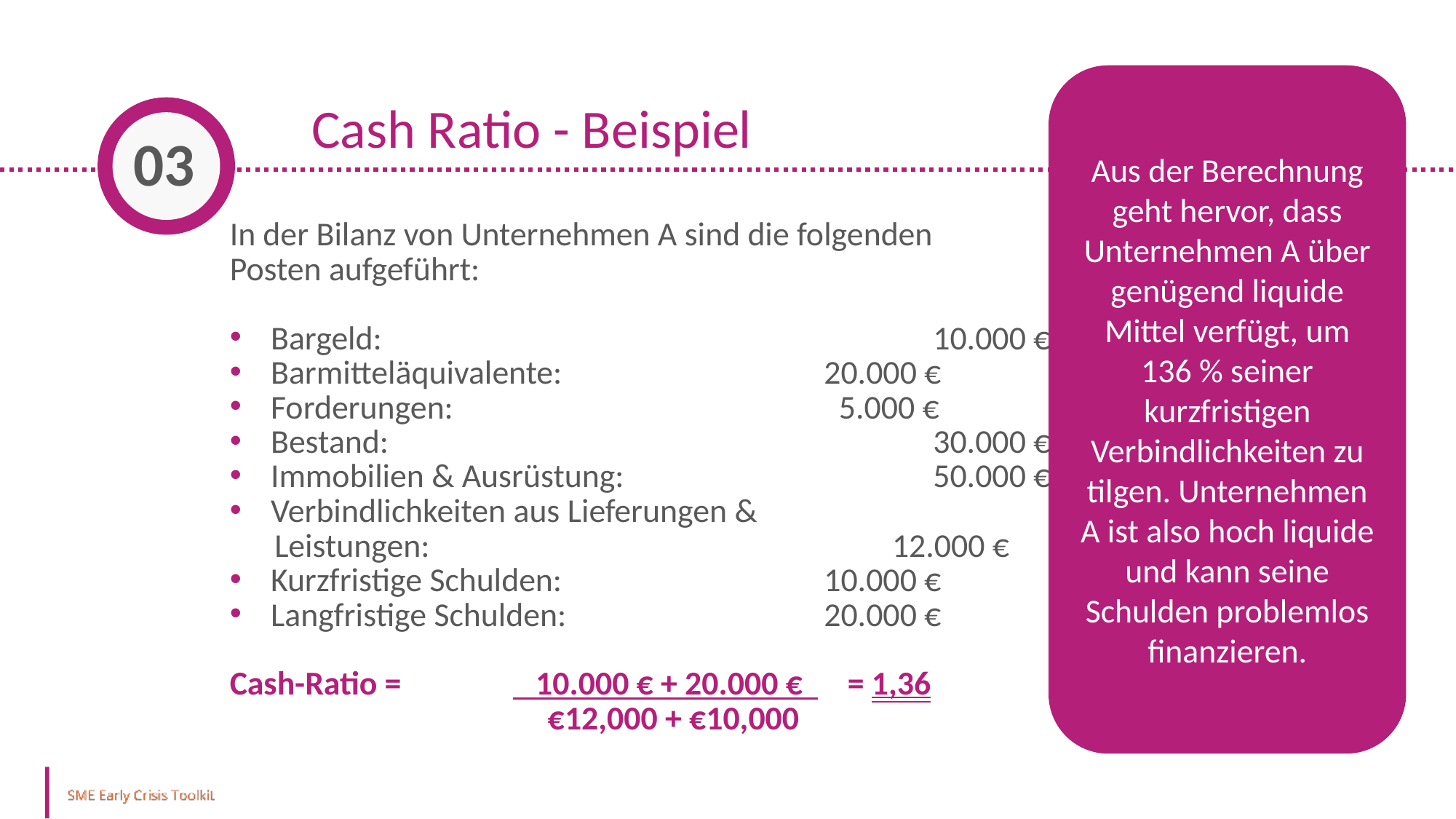

Aus der Berechnung geht hervor, dass Unternehmen A über genügend liquide Mittel verfügt, um 136 % seiner kurzfristigen Verbindlichkeiten zu tilgen. Unternehmen A ist also hoch liquide und kann seine Schulden problemlos finanzieren.
Cash Ratio - Beispiel

03
In der Bilanz von Unternehmen A sind die folgenden
Posten aufgeführt:

Bargeld: 					 10.000 €
Barmitteläquivalente: 			 20.000 €
Forderungen: 				   5.000 €
Bestand: 					 30.000 €
Immobilien & Ausrüstung: 			 50.000 €
Verbindlichkeiten aus Lieferungen &
      Leistungen: 					 12.000 €
Kurzfristige Schulden: 			 10.000 €
Langfristige Schulden: 			 20.000 €

Cash-Ratio =                  10.000 € + 20.000 €      = 1,36
	                            €12,000 + €10,000